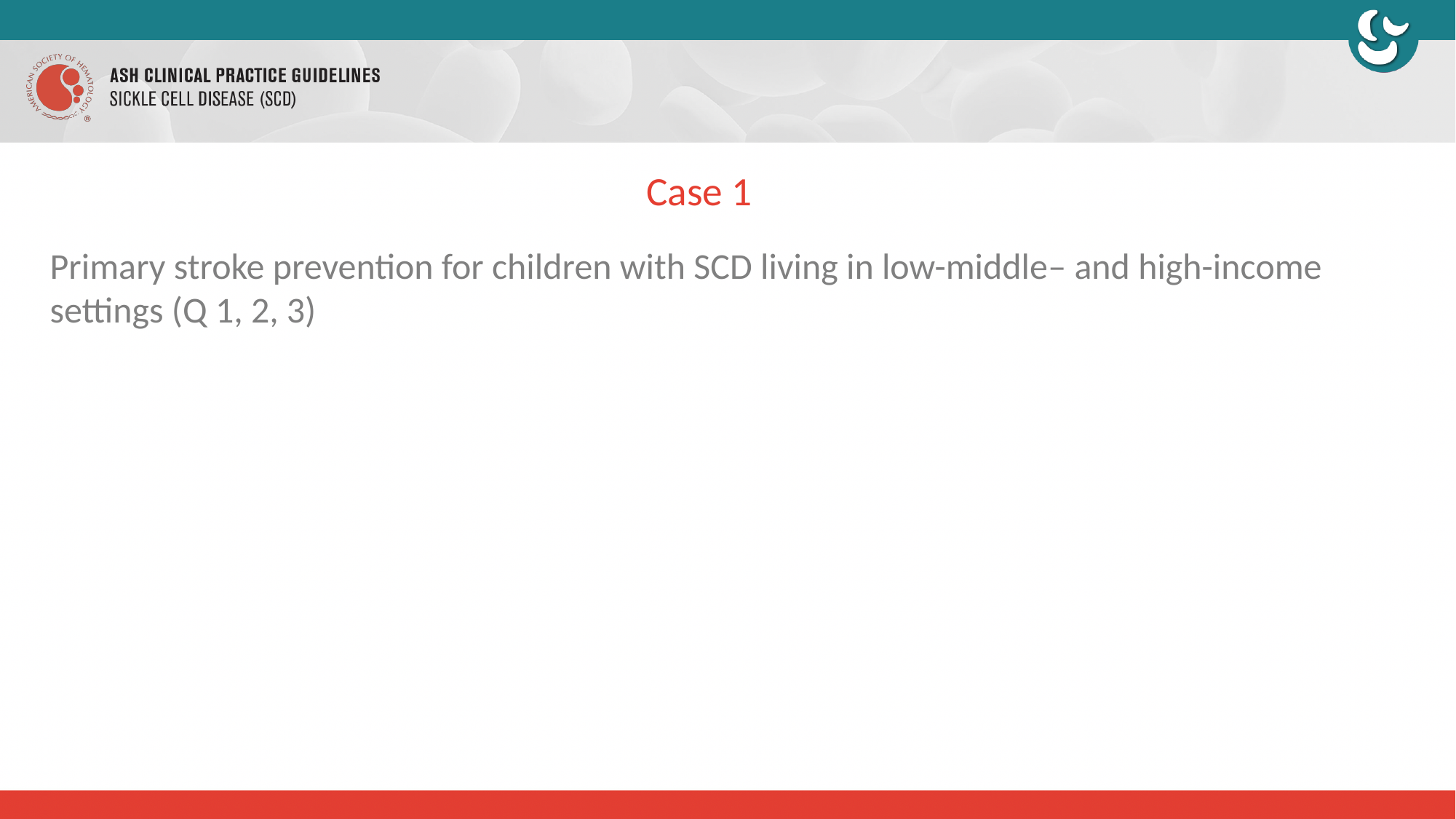

# Case 1
Primary stroke prevention for children with SCD living in low-middle– and high-income settings (Q 1, 2, 3)